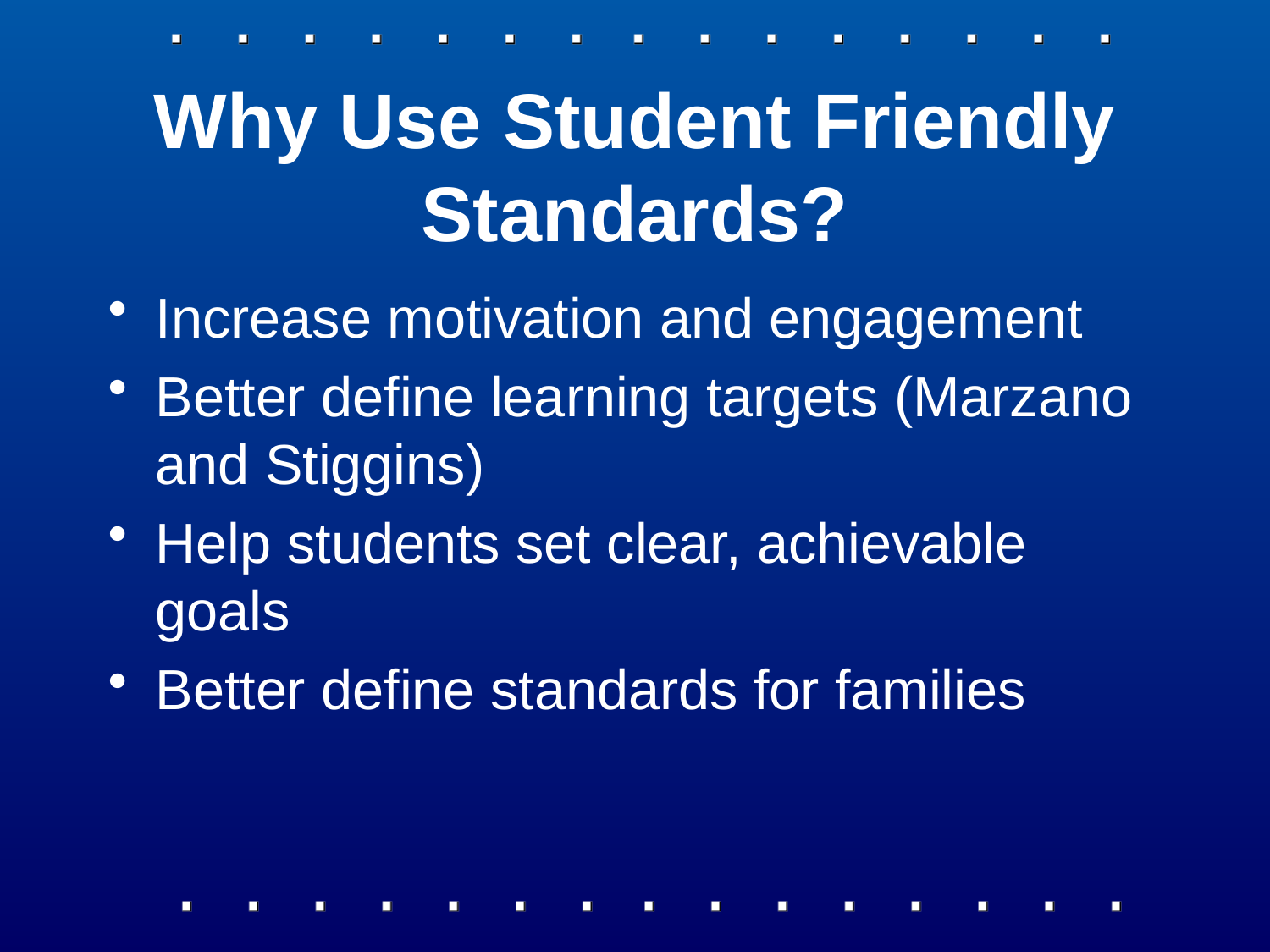

# Why Use Student Friendly Standards?
Increase motivation and engagement
Better define learning targets (Marzano and Stiggins)
Help students set clear, achievable goals
Better define standards for families